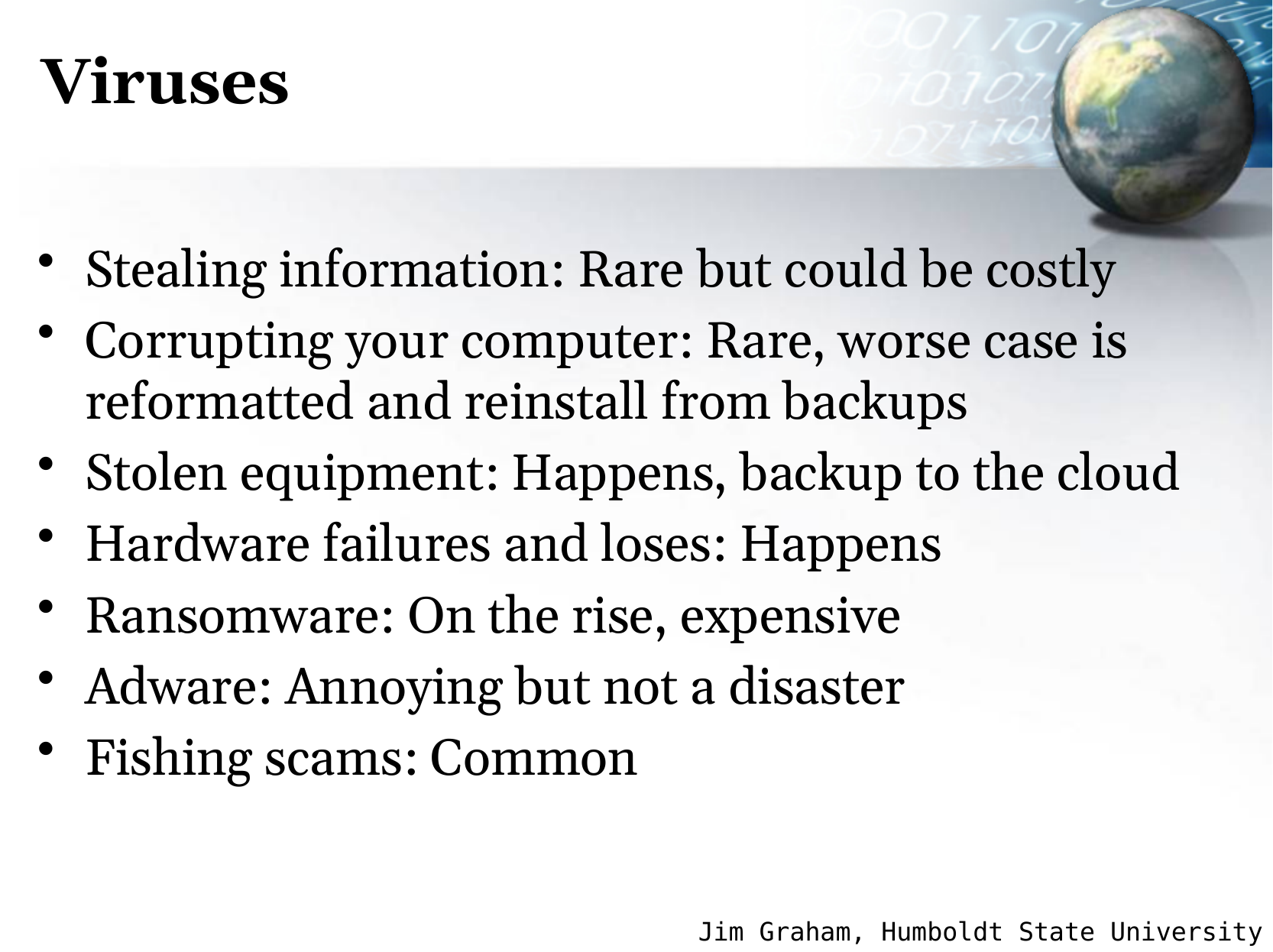

# Viruses
Stealing information: Rare but could be costly
Corrupting your computer: Rare, worse case is reformatted and reinstall from backups
Stolen equipment: Happens, backup to the cloud
Hardware failures and loses: Happens
Ransomware: On the rise, expensive
Adware: Annoying but not a disaster
Fishing scams: Common